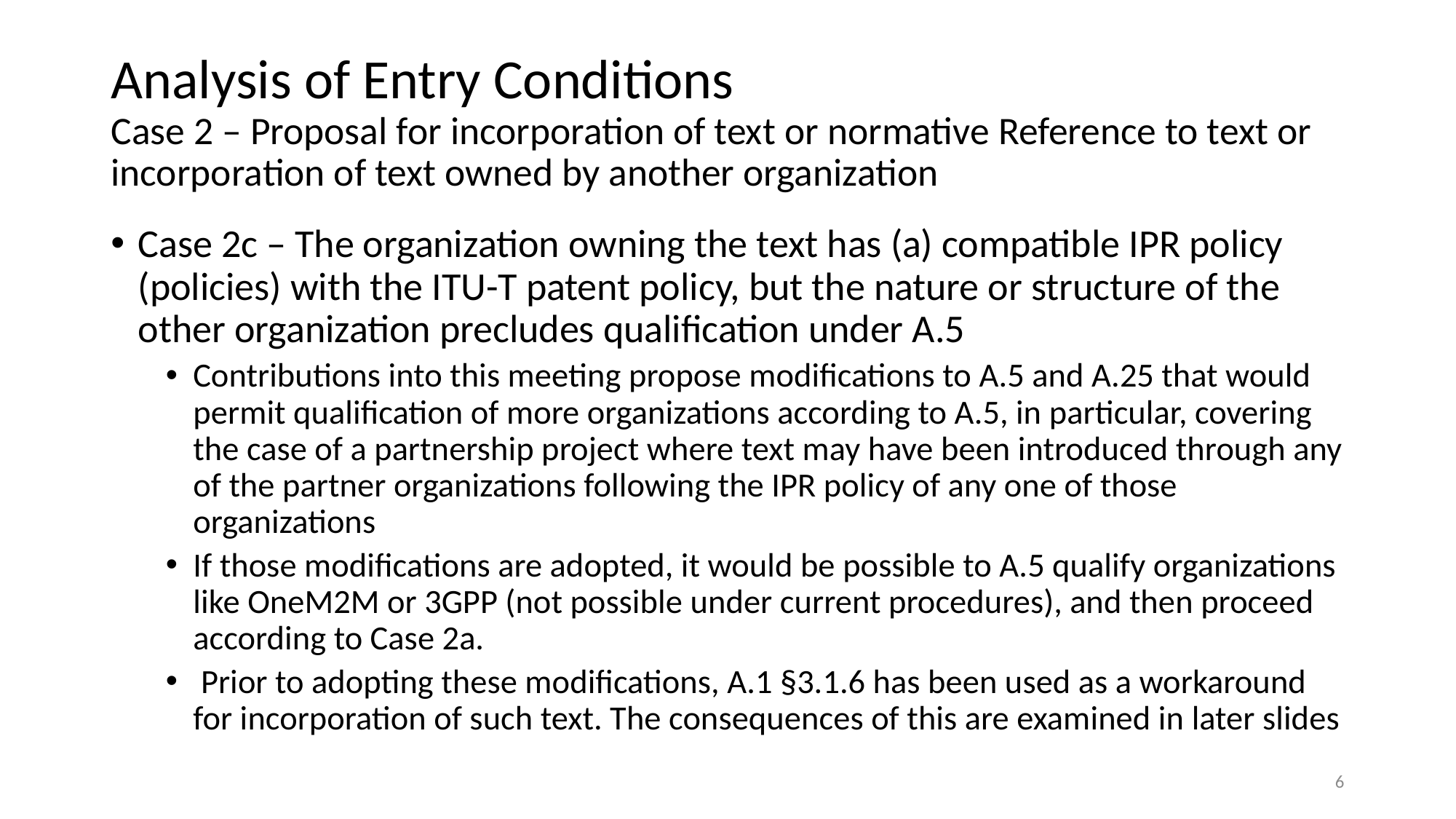

# Analysis of Entry Conditions Case 2 – Proposal for incorporation of text or normative Reference to text or incorporation of text owned by another organization
Case 2c – The organization owning the text has (a) compatible IPR policy (policies) with the ITU-T patent policy, but the nature or structure of the other organization precludes qualification under A.5
Contributions into this meeting propose modifications to A.5 and A.25 that would permit qualification of more organizations according to A.5, in particular, covering the case of a partnership project where text may have been introduced through any of the partner organizations following the IPR policy of any one of those organizations
If those modifications are adopted, it would be possible to A.5 qualify organizations like OneM2M or 3GPP (not possible under current procedures), and then proceed according to Case 2a.
 Prior to adopting these modifications, A.1 §3.1.6 has been used as a workaround for incorporation of such text. The consequences of this are examined in later slides
6